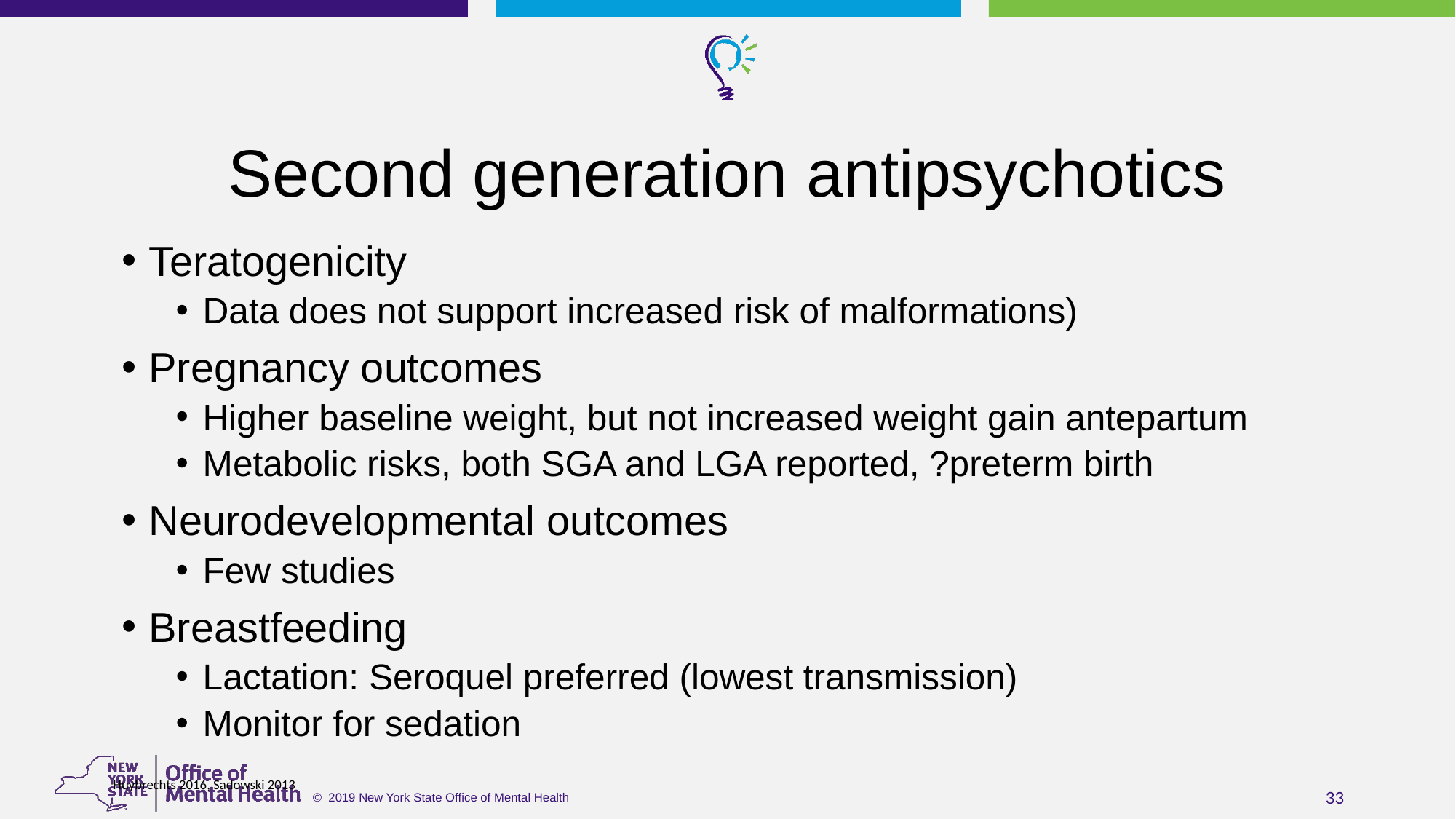

# Second generation antipsychotics
Teratogenicity
Data does not support increased risk of malformations)
Pregnancy outcomes
Higher baseline weight, but not increased weight gain antepartum
Metabolic risks, both SGA and LGA reported, ?preterm birth
Neurodevelopmental outcomes
Few studies
Breastfeeding
Lactation: Seroquel preferred (lowest transmission)
Monitor for sedation
Huybrechts 2016, Sadowski 2013